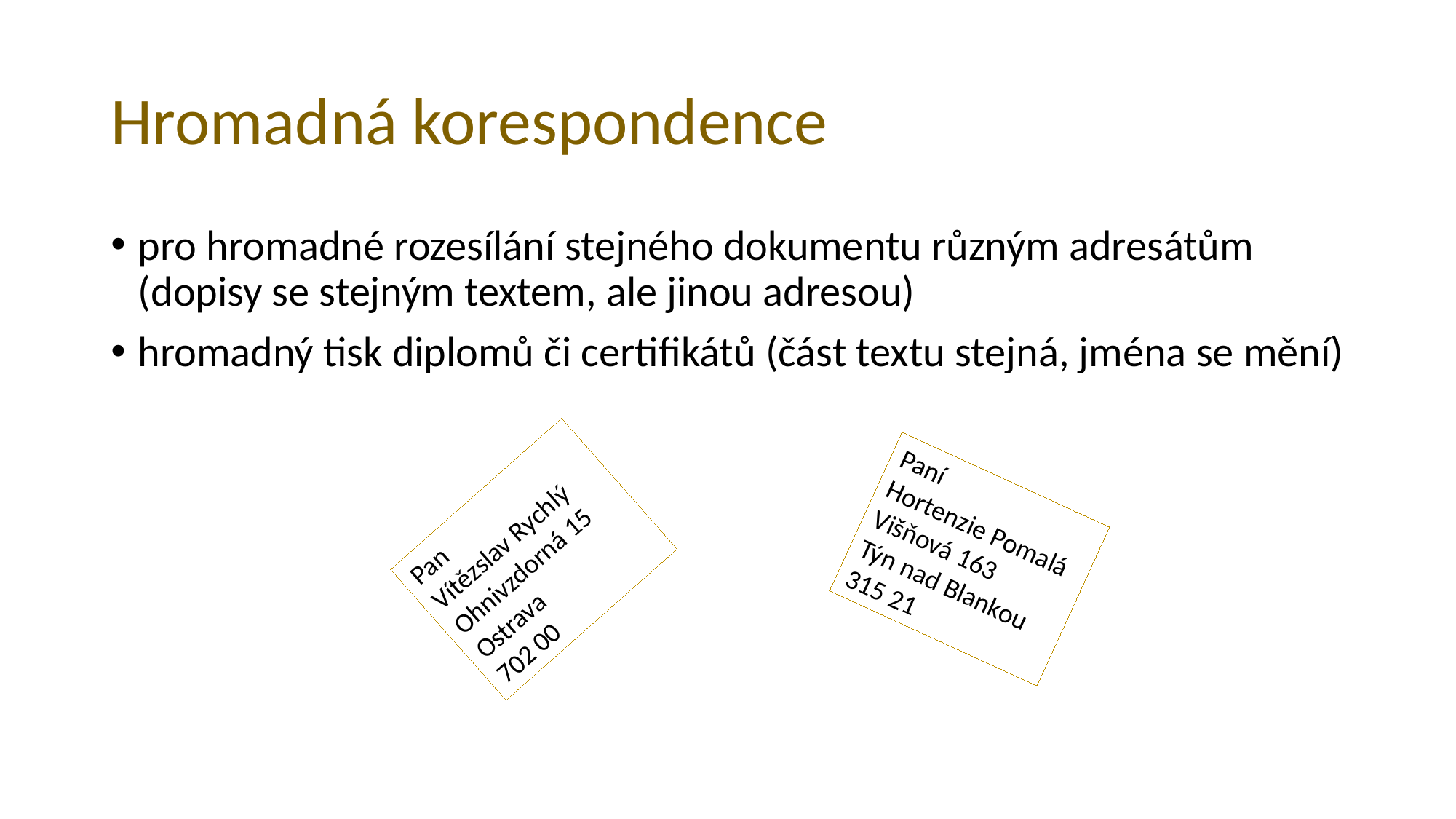

# Hromadná korespondence
pro hromadné rozesílání stejného dokumentu různým adresátům (dopisy se stejným textem, ale jinou adresou)
hromadný tisk diplomů či certifikátů (část textu stejná, jména se mění)

Paní
Hortenzie Pomalá
Višňová 163
Týn nad Blankou
315 21
Pan
Vítězslav Rychlý
Ohnivzdorná 15
Ostrava
702 00